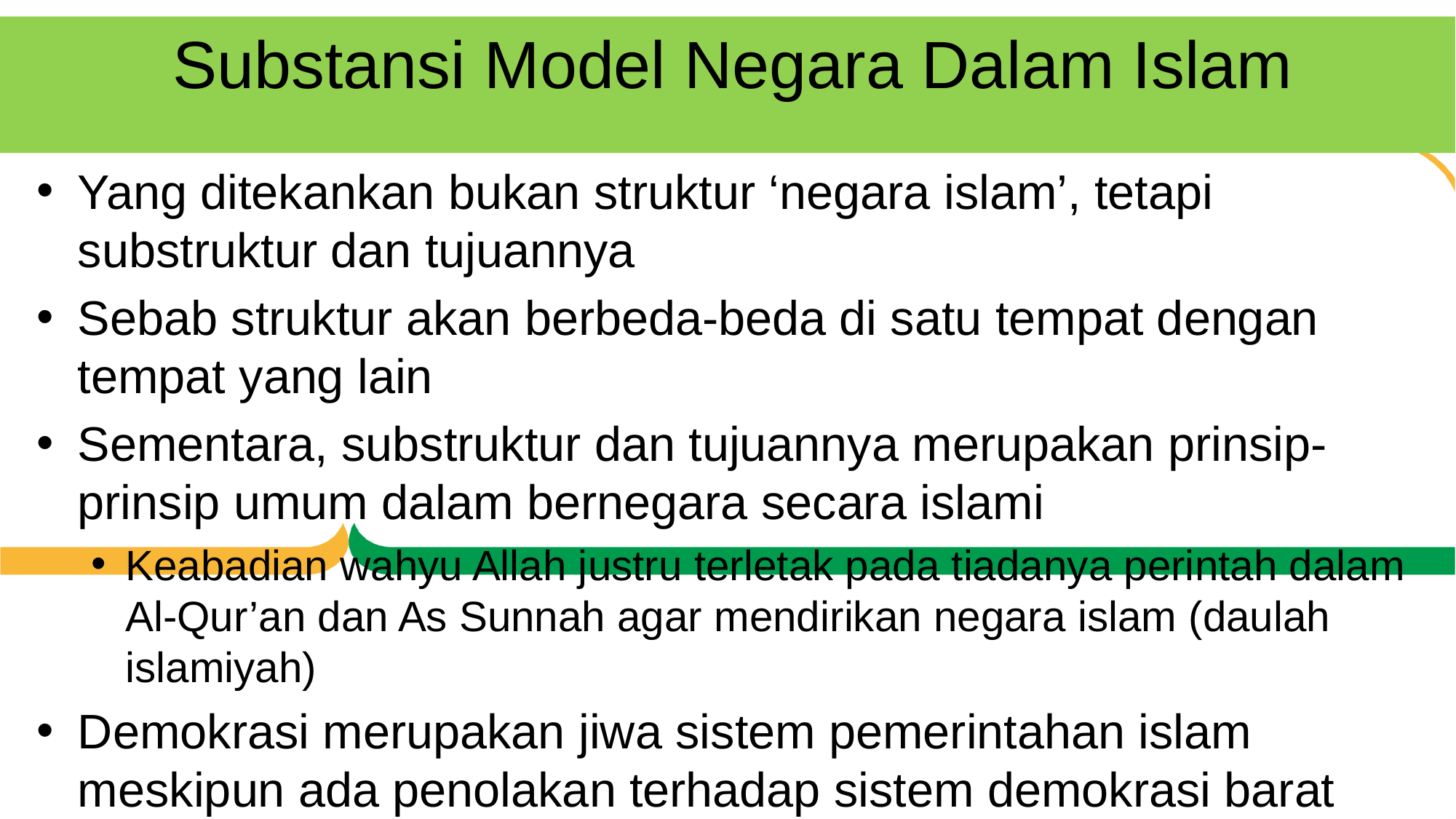

# Substansi Model Negara Dalam Islam
Yang ditekankan bukan struktur ‘negara islam’, tetapi substruktur dan tujuannya
Sebab struktur akan berbeda-beda di satu tempat dengan tempat yang lain
Sementara, substruktur dan tujuannya merupakan prinsip-prinsip umum dalam bernegara secara islami
Keabadian wahyu Allah justru terletak pada tiadanya perintah dalam Al-Qur’an dan As Sunnah agar mendirikan negara islam (daulah islamiyah)
Demokrasi merupakan jiwa sistem pemerintahan islam meskipun ada penolakan terhadap sistem demokrasi barat